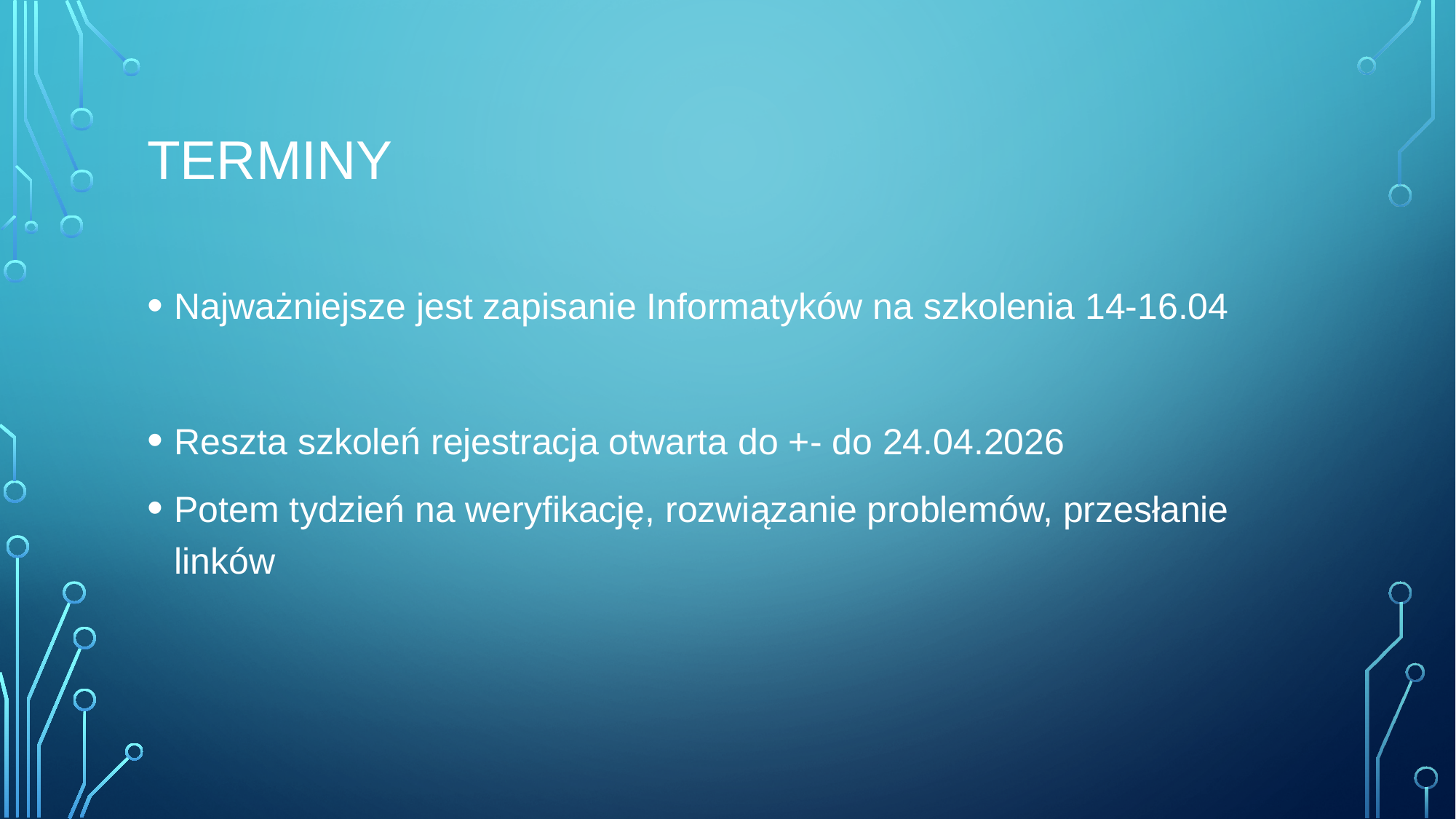

# TERMINY
Najważniejsze jest zapisanie Informatyków na szkolenia 14-16.04

Reszta szkoleń rejestracja otwarta do +- do 24.04.2026
Potem tydzień na weryfikację, rozwiązanie problemów, przesłanie linków